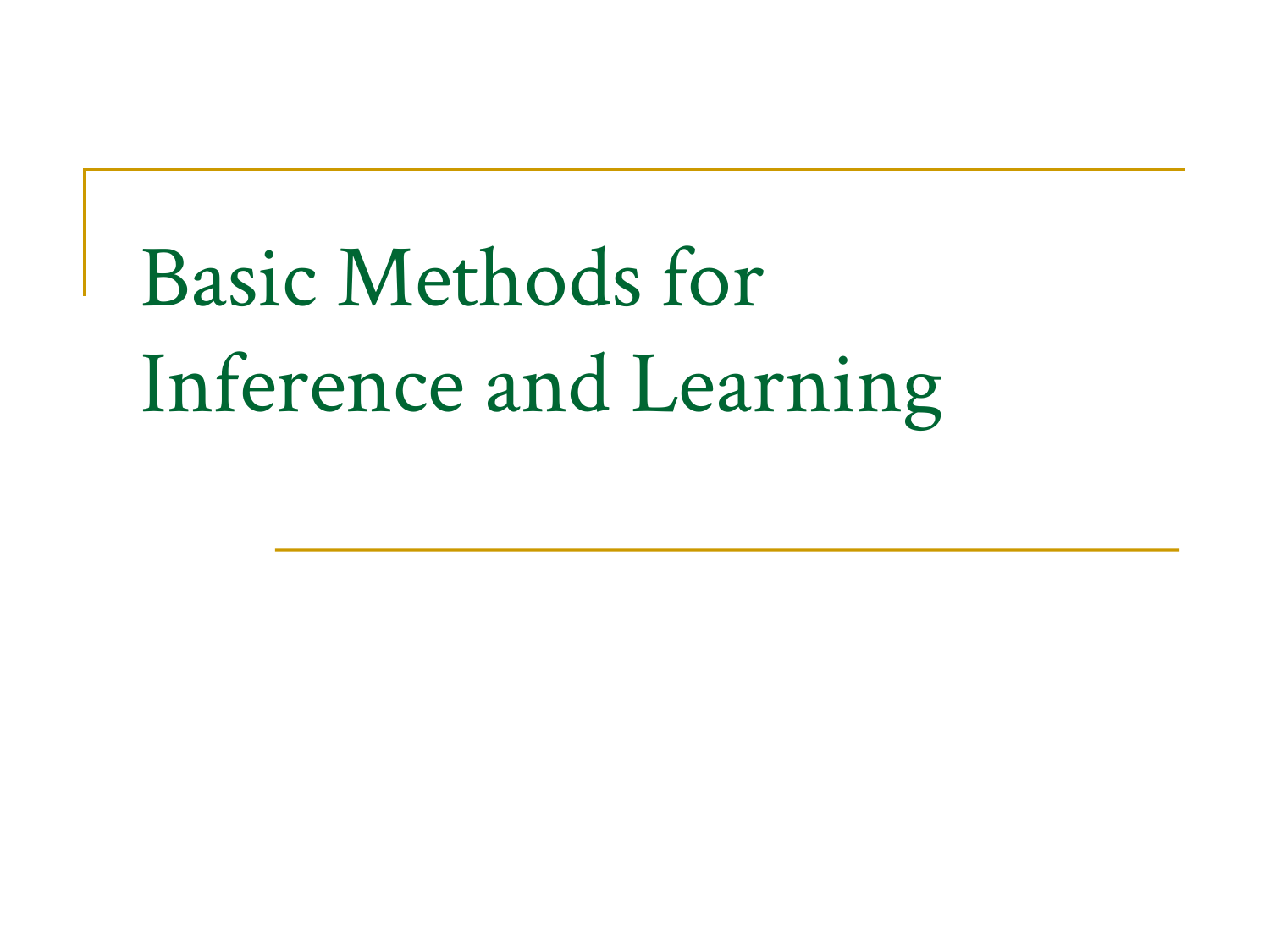

79
# Basic Methods for Inference and Learning